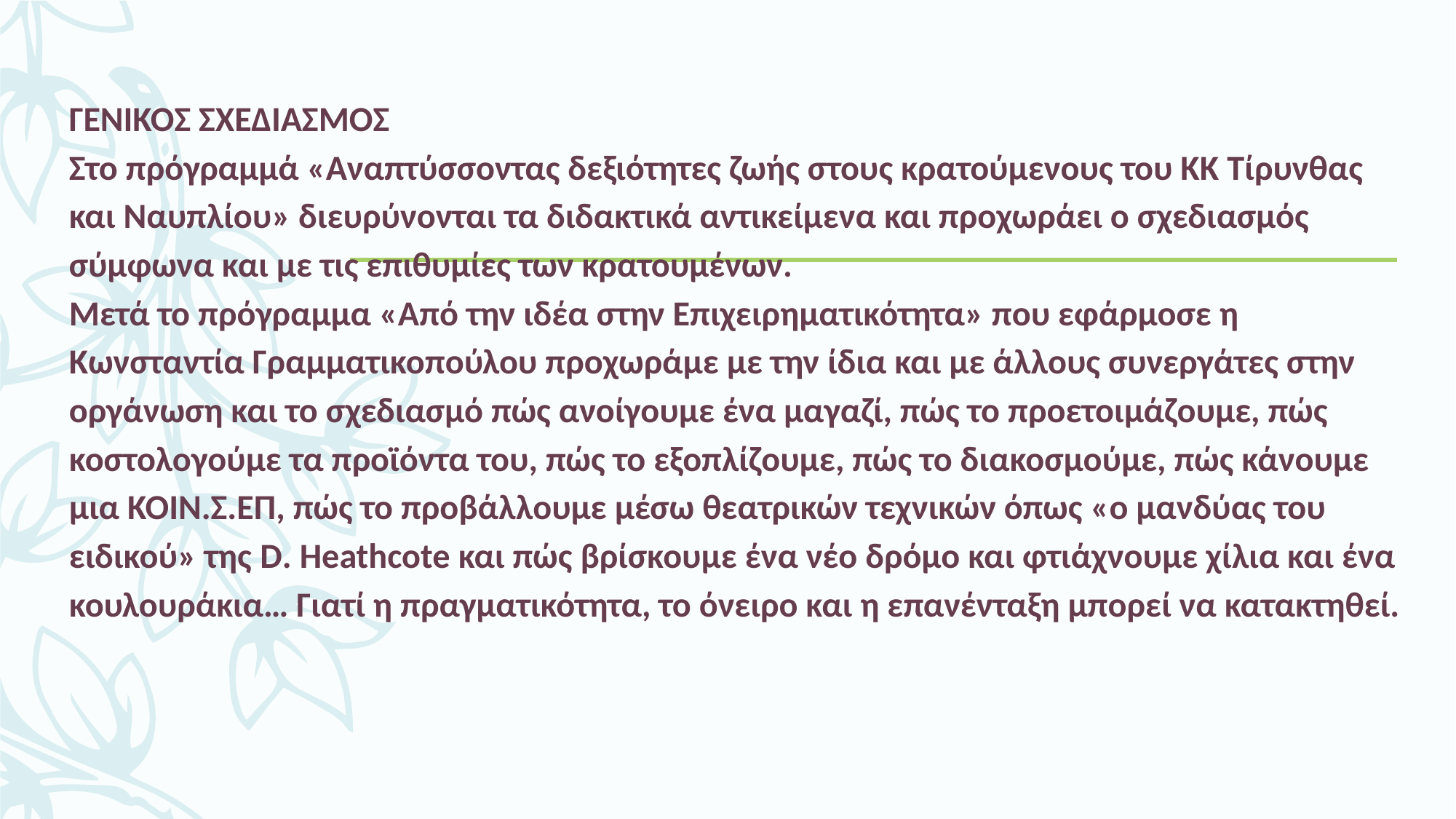

# ΓΕΝΙΚΟΣ ΣΧΕΔΙΑΣΜΟΣ Στο πρόγραμμά «Αναπτύσσοντας δεξιότητες ζωής στους κρατούμενους του ΚΚ Τίρυνθας και Ναυπλίου» διευρύνονται τα διδακτικά αντικείμενα και προχωράει ο σχεδιασμός σύμφωνα και με τις επιθυμίες των κρατουμένων. Μετά το πρόγραμμα «Από την ιδέα στην Επιχειρηματικότητα» που εφάρμοσε η Κωνσταντία Γραμματικοπούλου προχωράμε με την ίδια και με άλλους συνεργάτες στην οργάνωση και το σχεδιασμό πώς ανοίγουμε ένα μαγαζί, πώς το προετοιμάζουμε, πώς κοστολογούμε τα προϊόντα του, πώς το εξοπλίζουμε, πώς το διακοσμούμε, πώς κάνουμε μια ΚΟΙΝ.Σ.ΕΠ, πώς το προβάλλουμε μέσω θεατρικών τεχνικών όπως «ο μανδύας του ειδικού» της D. Heathcote και πώς βρίσκουμε ένα νέο δρόμο και φτιάχνουμε χίλια και ένα κουλουράκια… Γιατί η πραγματικότητα, το όνειρο και η επανένταξη μπορεί να κατακτηθεί.